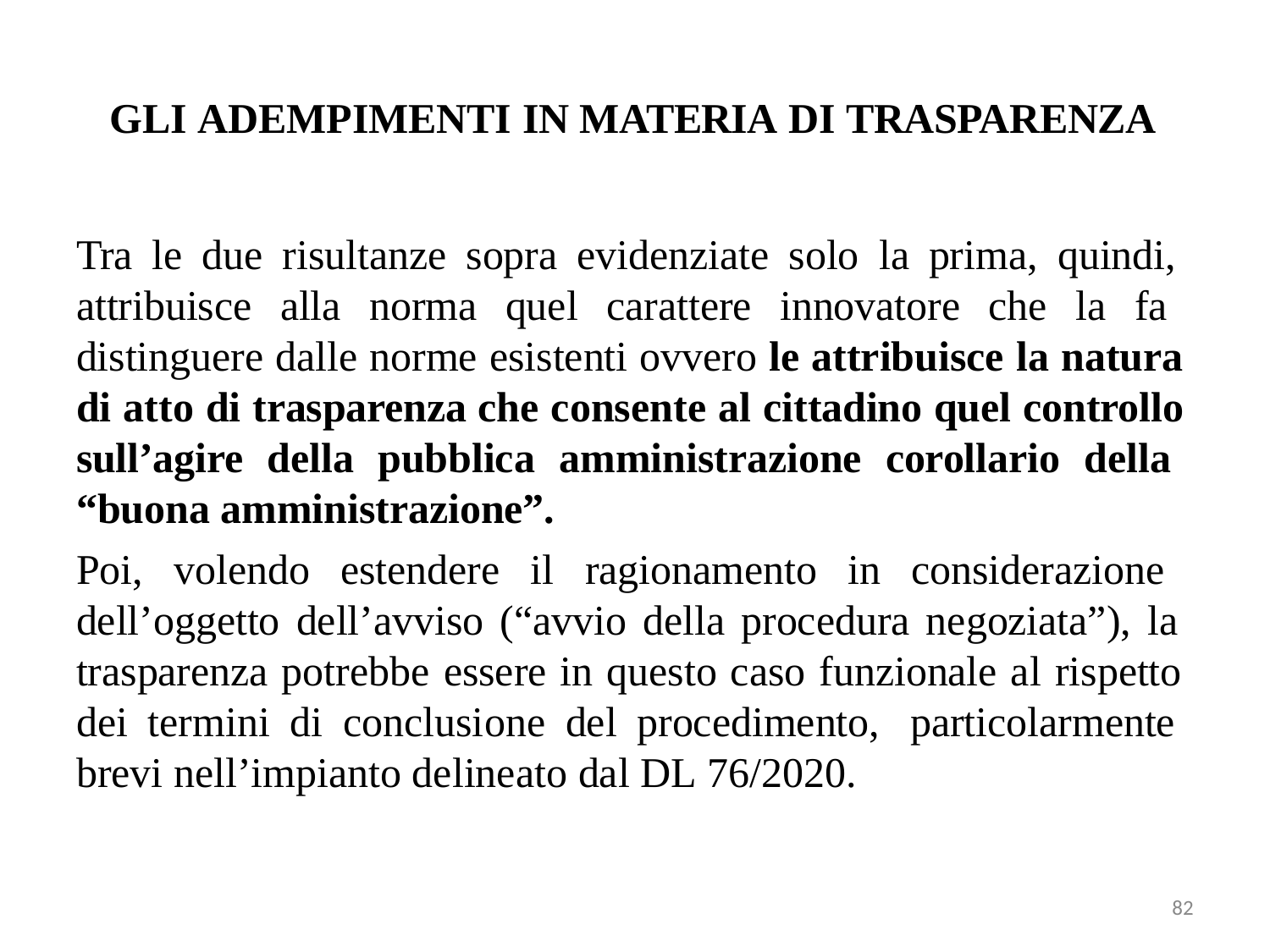

# GLI ADEMPIMENTI IN MATERIA DI TRASPARENZA
Tra le due risultanze sopra evidenziate solo la prima, quindi,  attribuisce alla norma quel carattere innovatore che la fa  distinguere dalle norme esistenti ovvero le attribuisce la natura  di atto di trasparenza che consente al cittadino quel controllo  sull’agire della pubblica amministrazione corollario della  “buona amministrazione”.
Poi, volendo estendere il ragionamento in considerazione  dell’oggetto dell’avviso (“avvio della procedura negoziata”), la  trasparenza potrebbe essere in questo caso funzionale al rispetto  dei termini di conclusione del procedimento, particolarmente  brevi nell’impianto delineato dal DL 76/2020.
82